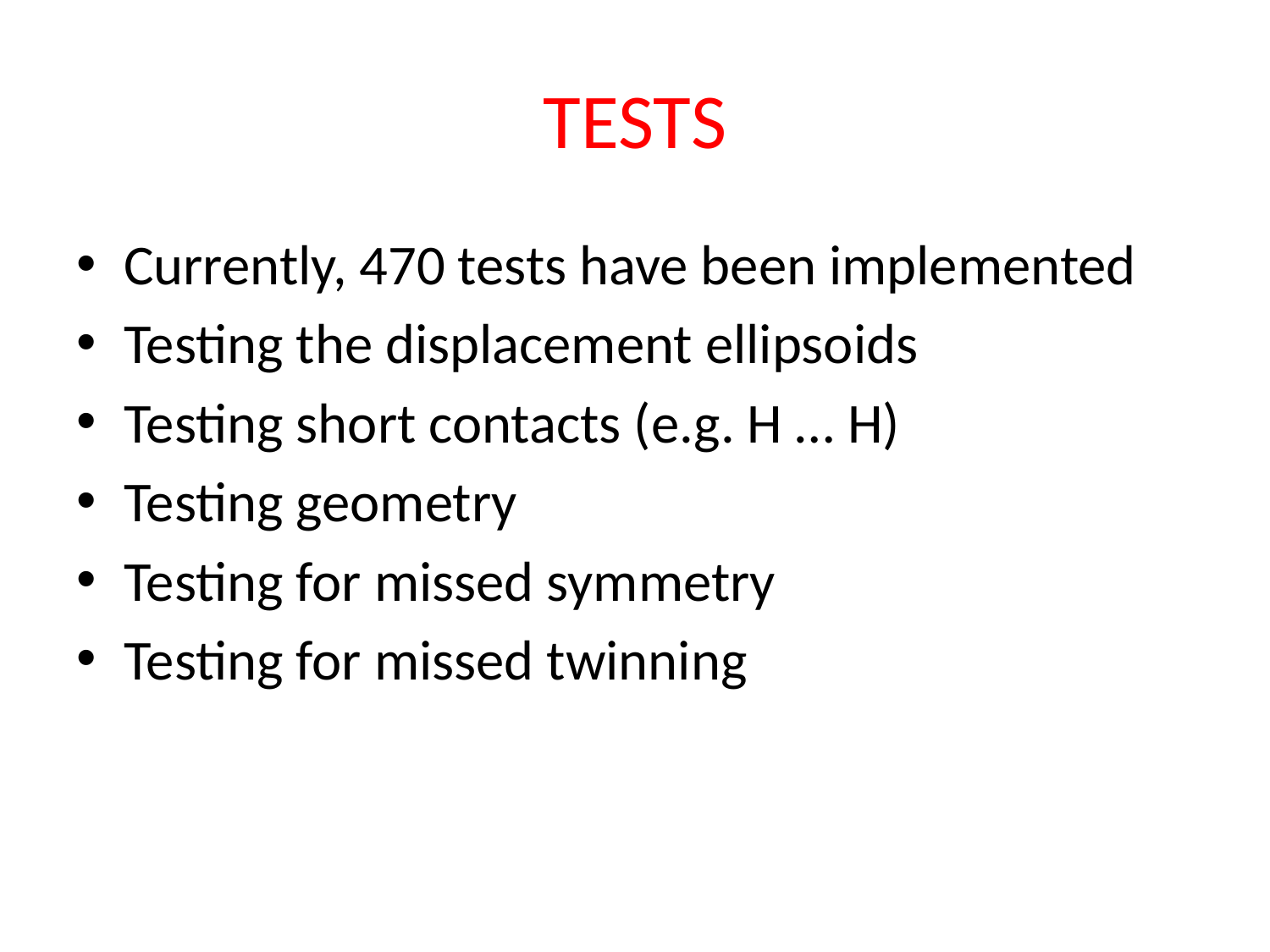

# TESTS
Currently, 470 tests have been implemented
Testing the displacement ellipsoids
Testing short contacts (e.g. H … H)
Testing geometry
Testing for missed symmetry
Testing for missed twinning